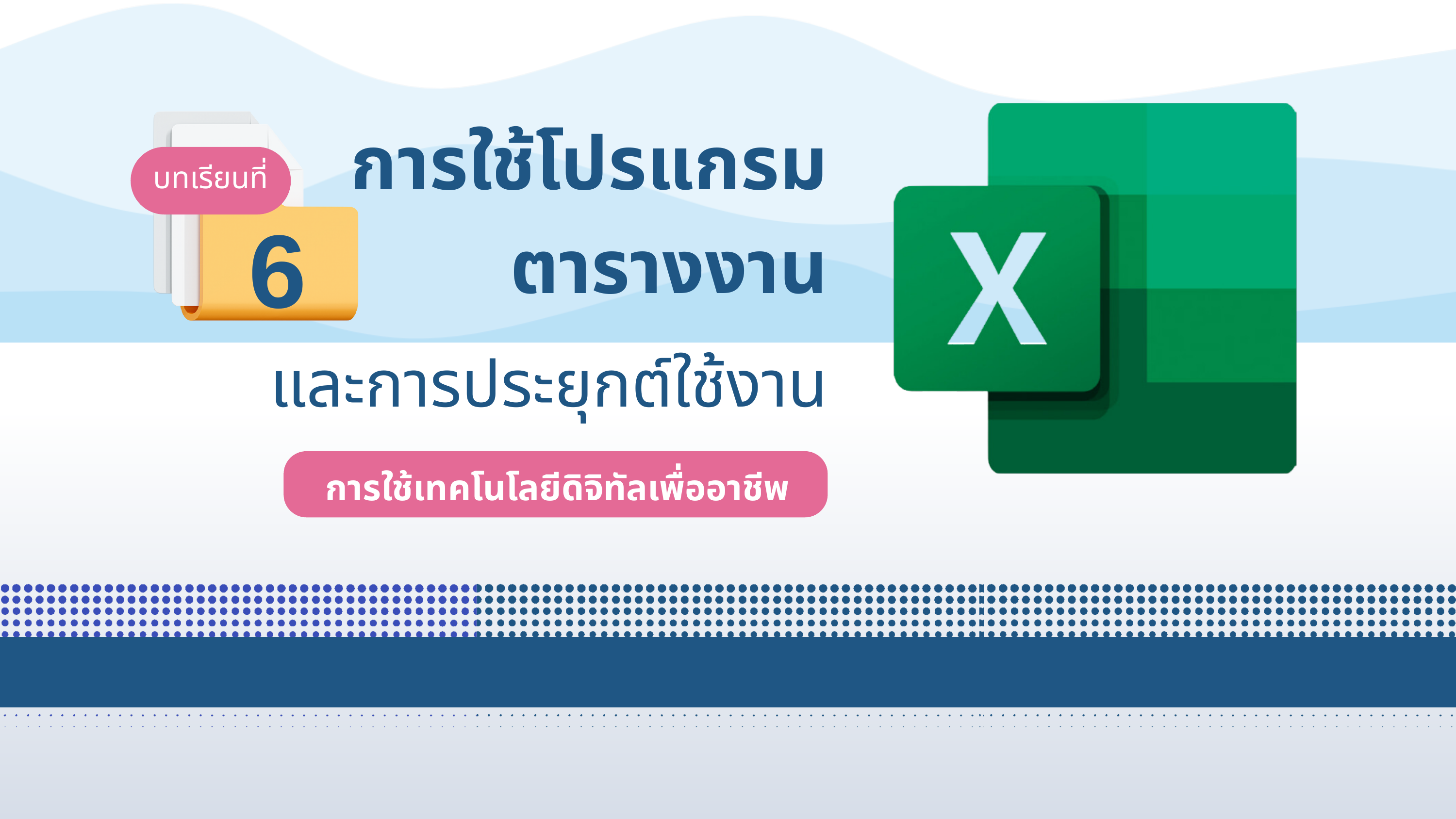

การใช้โปรแกรม
ตารางงาน

บทเรียนที่
6
และการประยุกต์ใช้งาน

 การใช้เทคโนโลยีดิจิทัลเพื่ออาชีพ